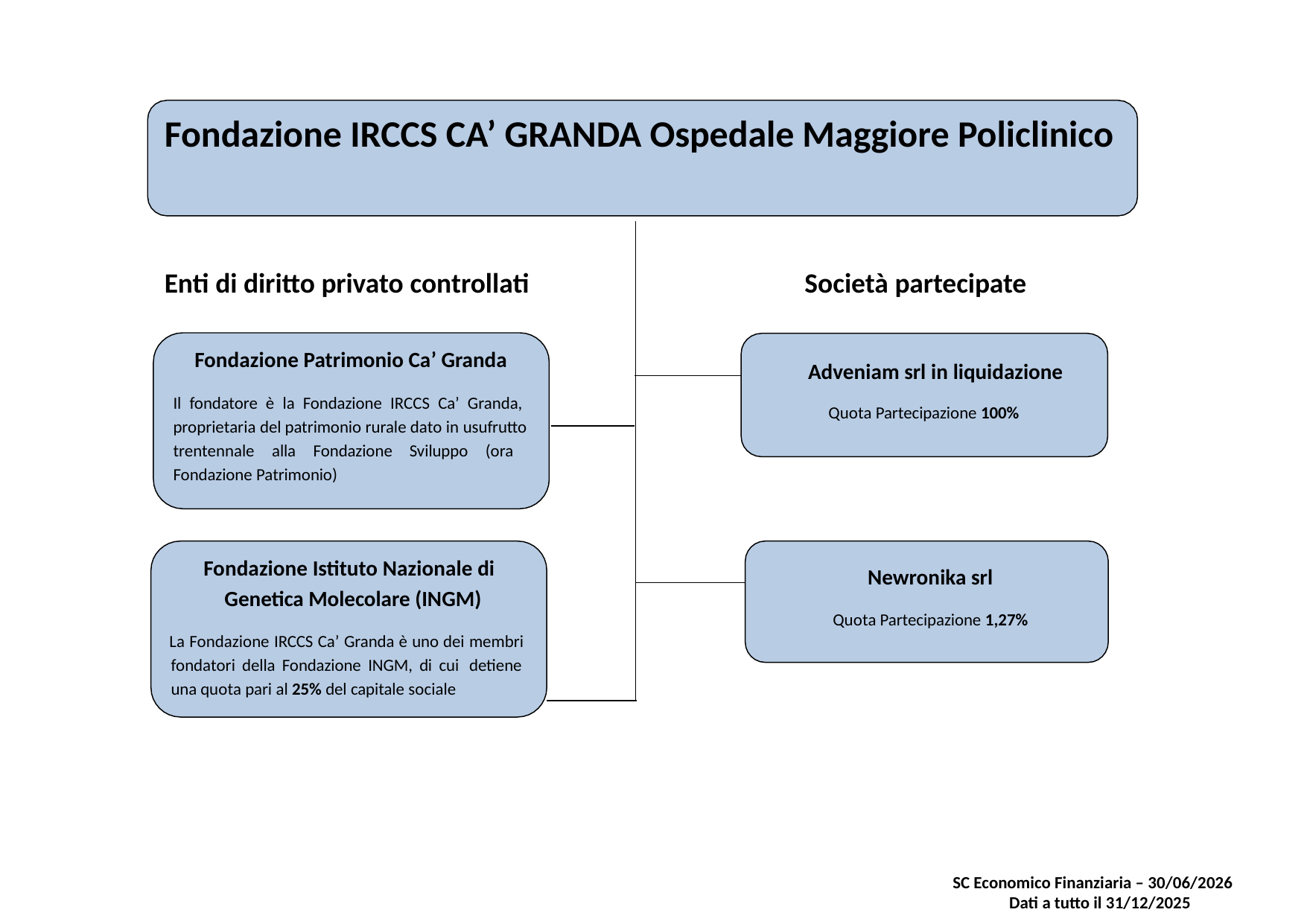

# Fondazione IRCCS CA’ GRANDA Ospedale Maggiore Policlinico
Enti di diritto privato controllati
Società partecipate

Fondazione Patrimonio Ca’ Granda
Adveniam srl in liquidazione

Il fondatore è la Fondazione IRCCS Ca’ Granda,  proprietaria del patrimonio rurale dato in usufrutto  trentennale alla Fondazione Sviluppo (ora  Fondazione Patrimonio)
Quota Partecipazione 100%

Fondazione Istituto Nazionale di  Genetica Molecolare (INGM)
La Fondazione IRCCS Ca’ Granda è uno dei membri  fondatori della Fondazione INGM, di cui detiene  una quota pari al 25% del capitale sociale
Newronika srl

Quota Partecipazione 1,27%

SC Economico Finanziaria – 30/06/2026
Dati a tutto il 31/12/2025